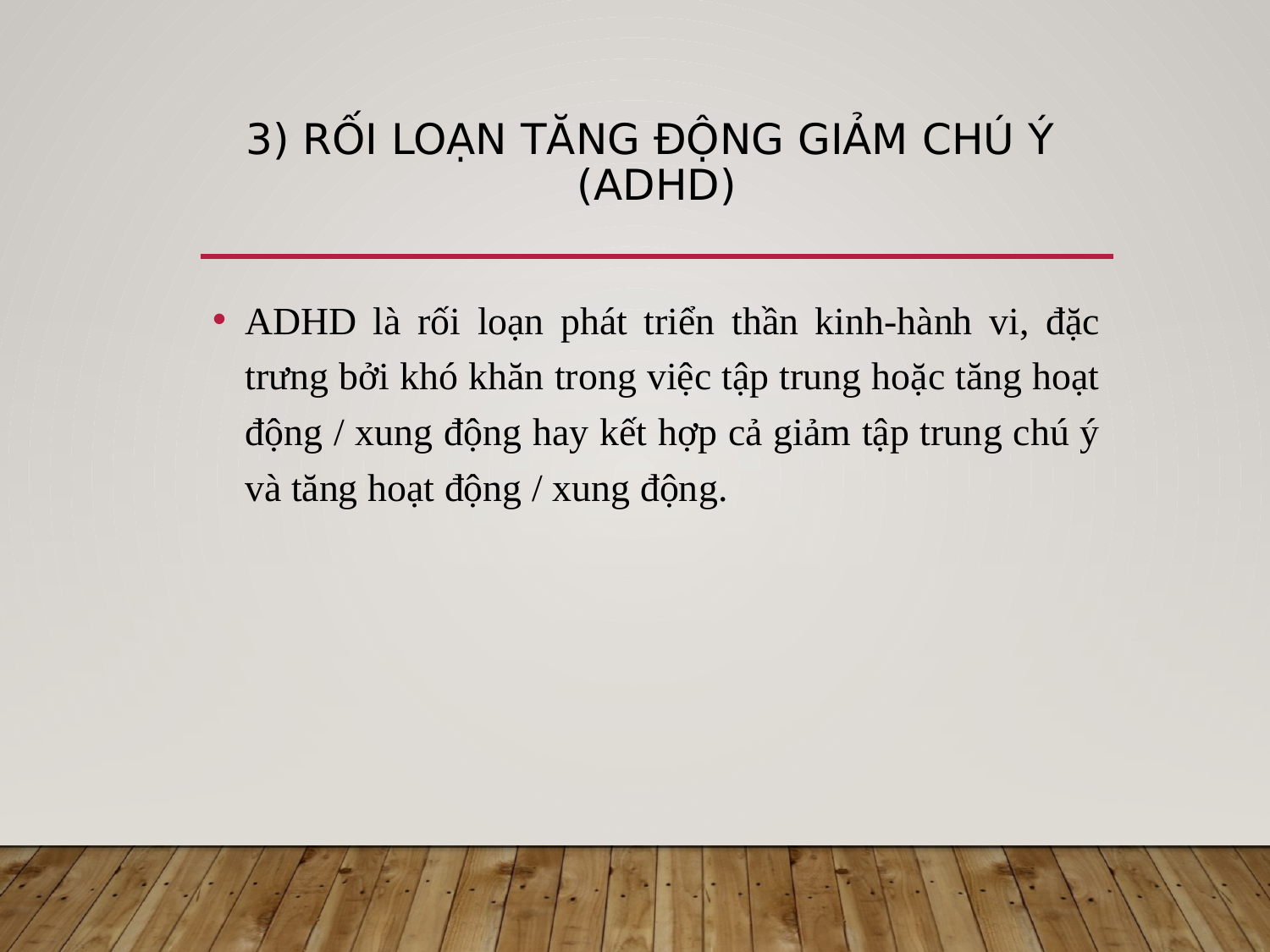

# 3) Rối loạn tăng động giảm chú ý (ADHD)
ADHD là rối loạn phát triển thần kinh-hành vi, đặc trưng bởi khó khăn trong việc tập trung hoặc tăng hoạt động / xung động hay kết hợp cả giảm tập trung chú ý và tăng hoạt động / xung động.